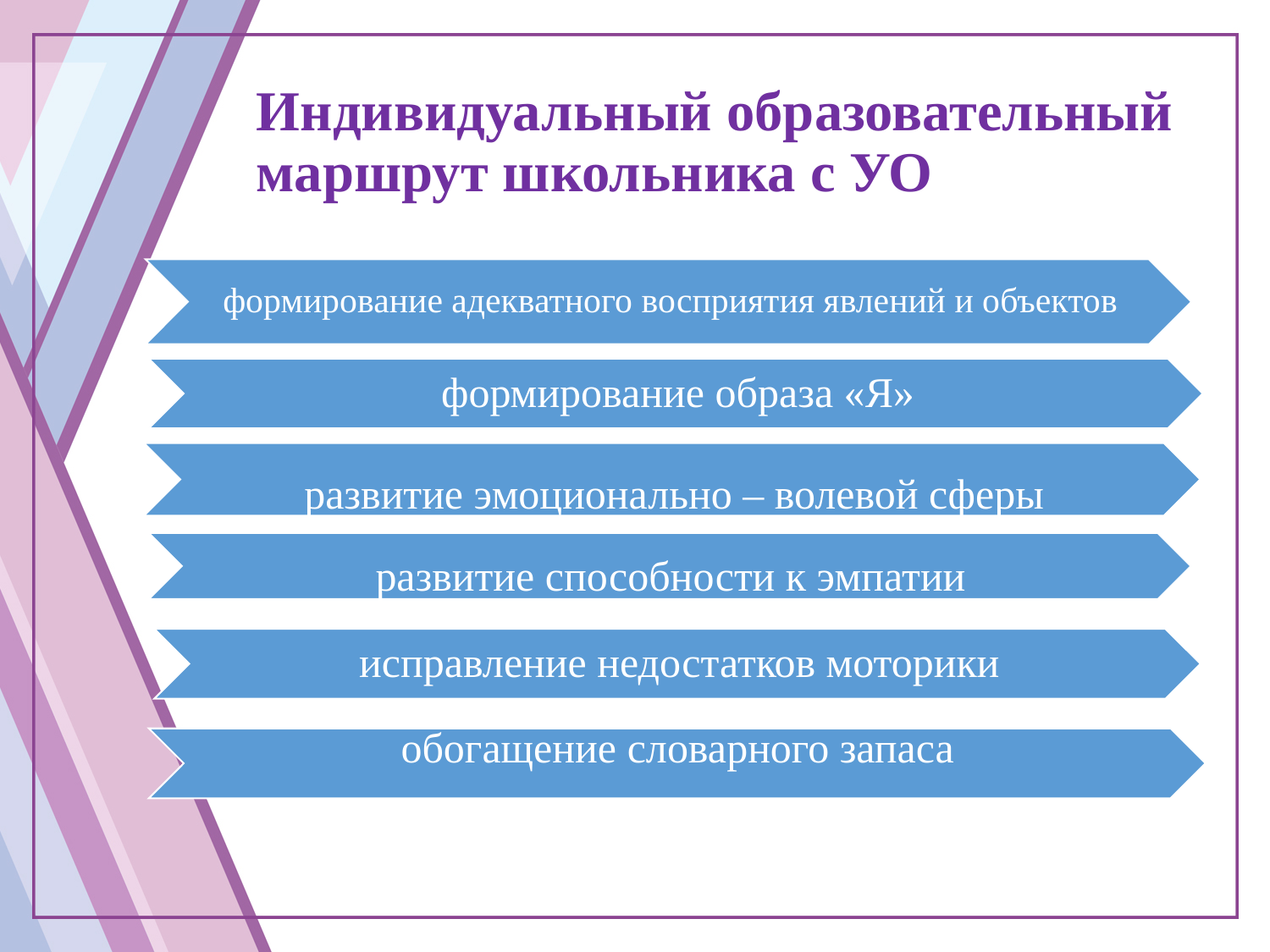

# Индивидуальный образовательный маршрут школьника с УО
формирование адекватного восприятия явлений и объектов

развитие эмоционально – волевой сферы

формирование образа «Я»

развитие способности к эмпатии
исправление недостатков моторики

обогащение словарного запаса